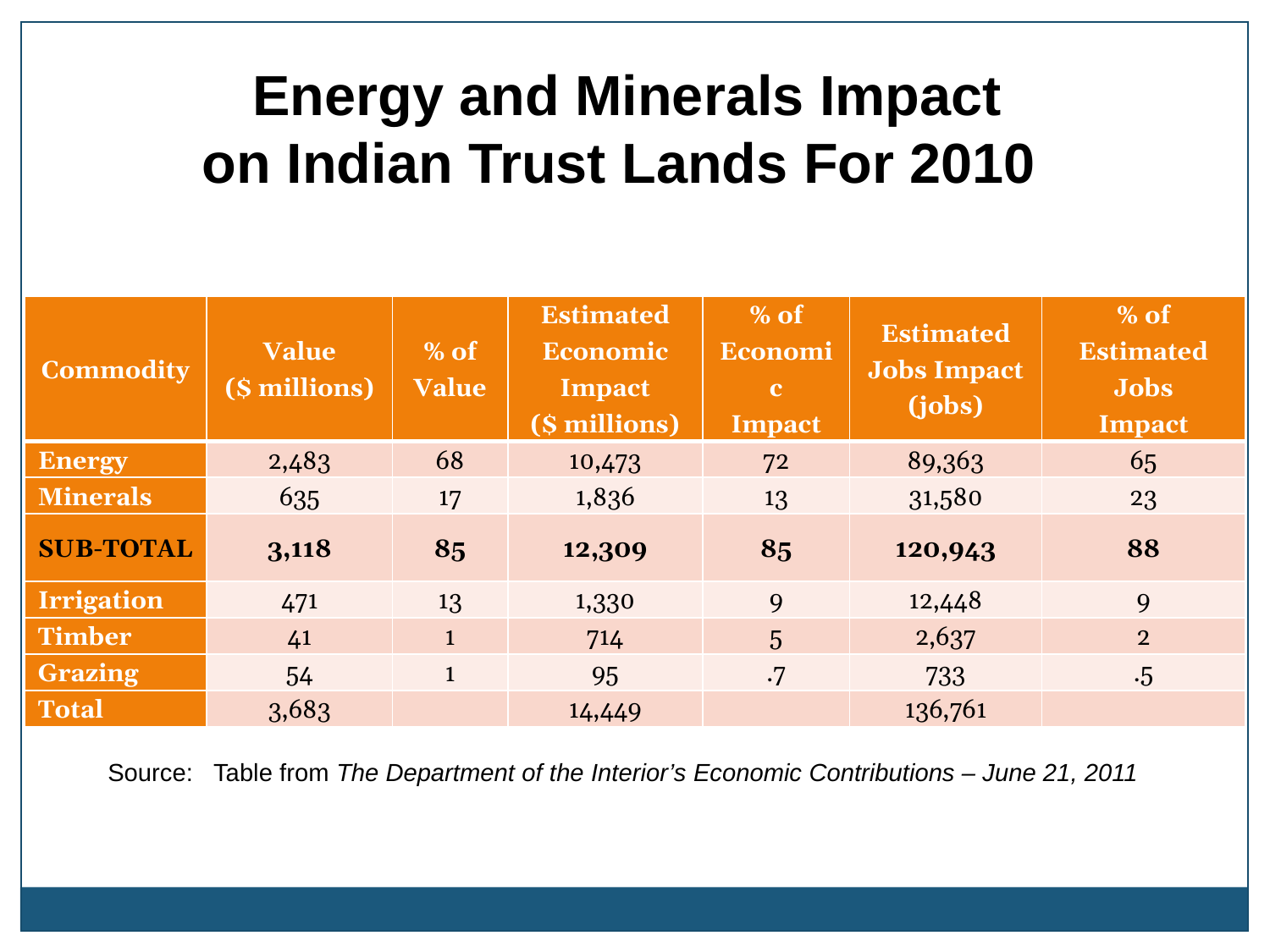

Energy and Minerals Impact
on Indian Trust Lands For 2010
| Commodity | Value ($ millions) | % of Value | Estimated Economic Impact ($ millions) | % of Economic Impact | Estimated Jobs Impact (jobs) | % of Estimated Jobs Impact |
| --- | --- | --- | --- | --- | --- | --- |
| Energy | 2,483 | 68 | 10,473 | 72 | 89,363 | 65 |
| Minerals | 635 | 17 | 1,836 | 13 | 31,580 | 23 |
| SUB-TOTAL | 3,118 | 85 | 12,309 | 85 | 120,943 | 88 |
| Irrigation | 471 | 13 | 1,330 | 9 | 12,448 | 9 |
| Timber | 41 | 1 | 714 | 5 | 2,637 | 2 |
| Grazing | 54 | 1 | 95 | .7 | 733 | .5 |
| Total | 3,683 |  | 14,449 |  | 136,761 |  |
Source:   Table from The Department of the Interior’s Economic Contributions – June 21, 2011